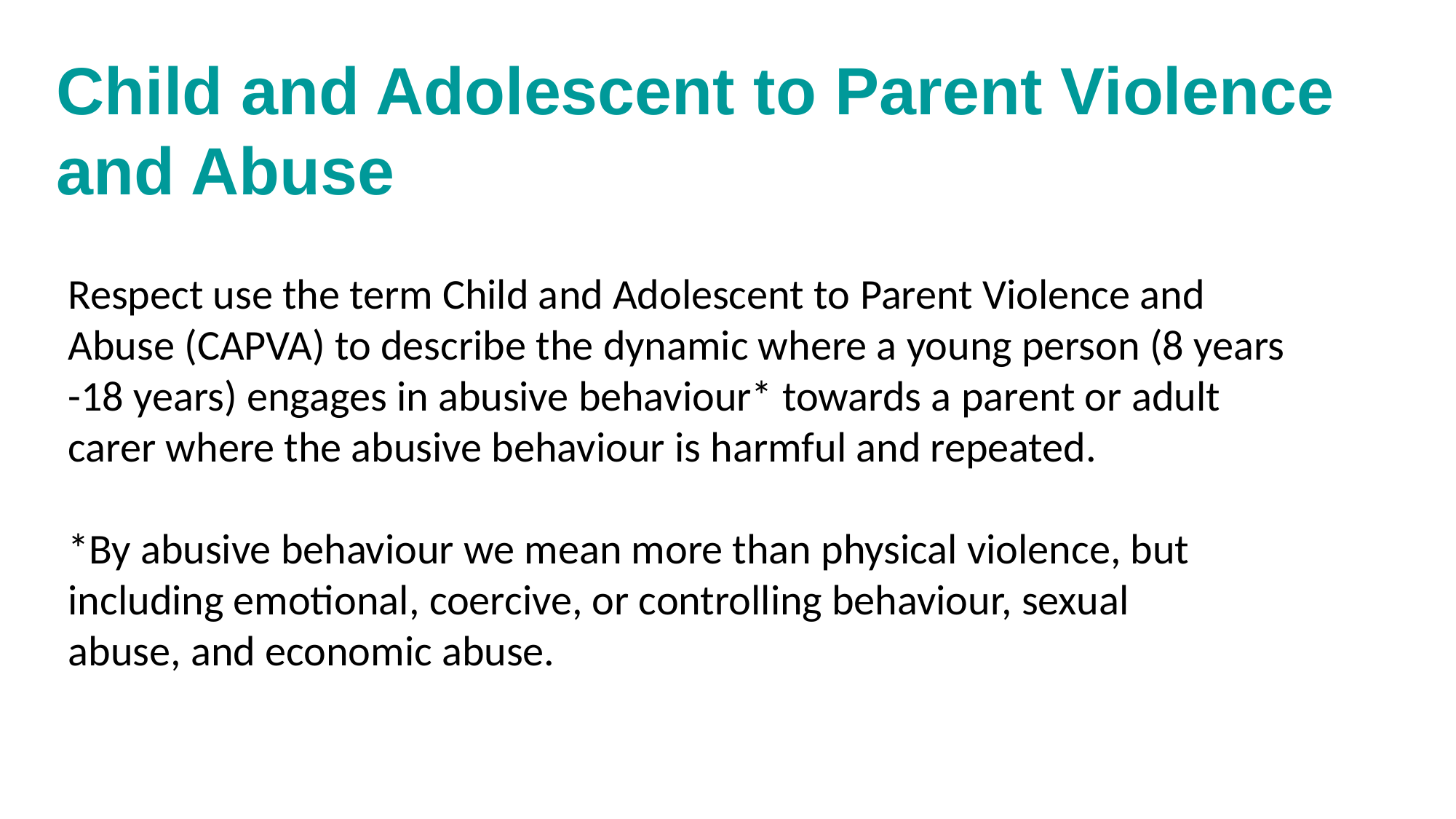

Child and Adolescent to Parent Violence and Abuse
Respect use the term Child and Adolescent to Parent Violence and Abuse (CAPVA) to describe the dynamic where a young person (8 years -18 years) engages in abusive behaviour* towards a parent or adult carer where the abusive behaviour is harmful and repeated.​

*By abusive behaviour we mean more than physical violence, but including emotional, coercive, or controlling behaviour, sexual abuse, and economic abuse. ​